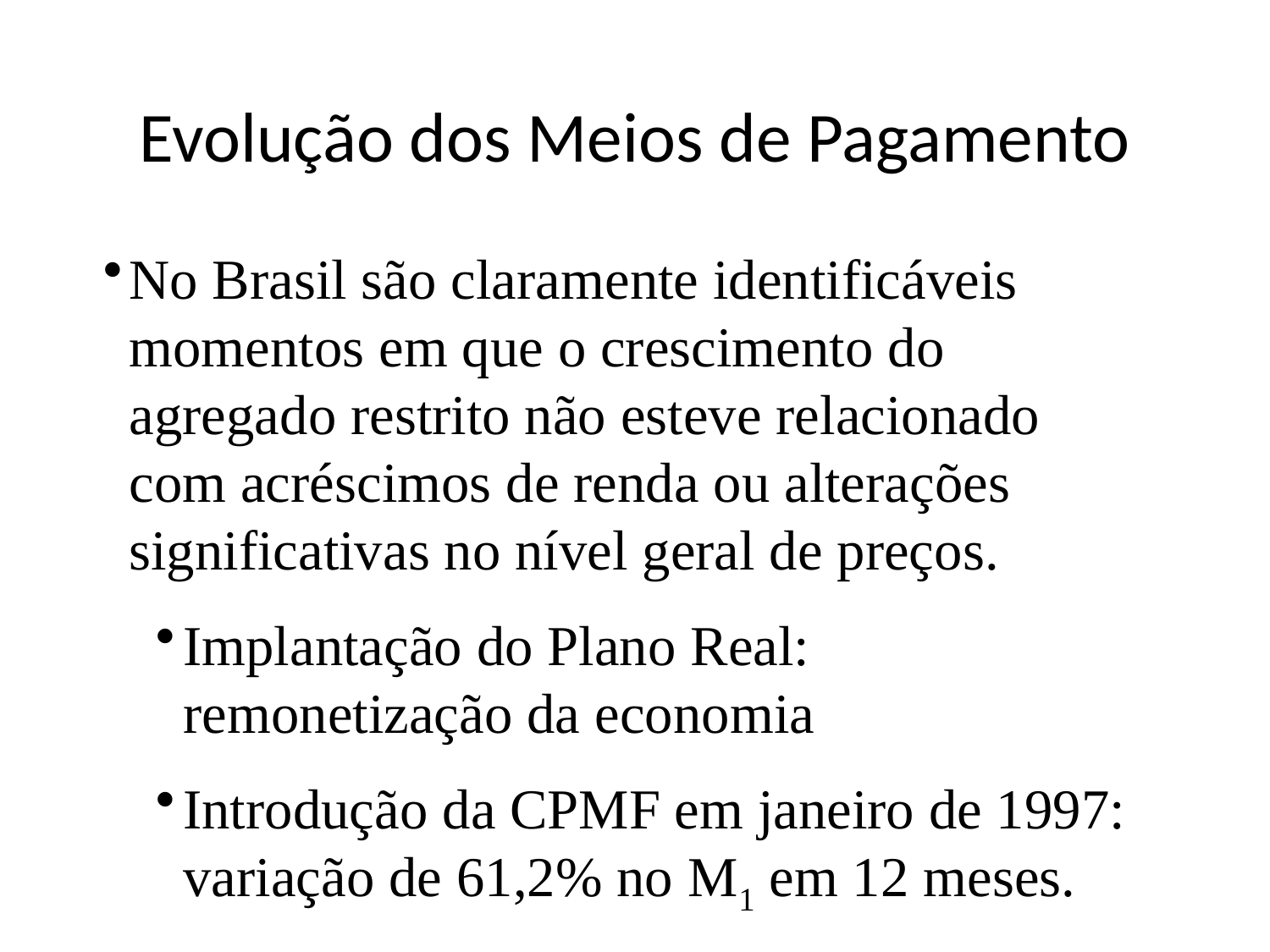

# Evolução dos Meios de Pagamento
No Brasil são claramente identificáveis momentos em que o crescimento do agregado restrito não esteve relacionado com acréscimos de renda ou alterações significativas no nível geral de preços.
Implantação do Plano Real: remonetização da economia
Introdução da CPMF em janeiro de 1997: variação de 61,2% no M1 em 12 meses.